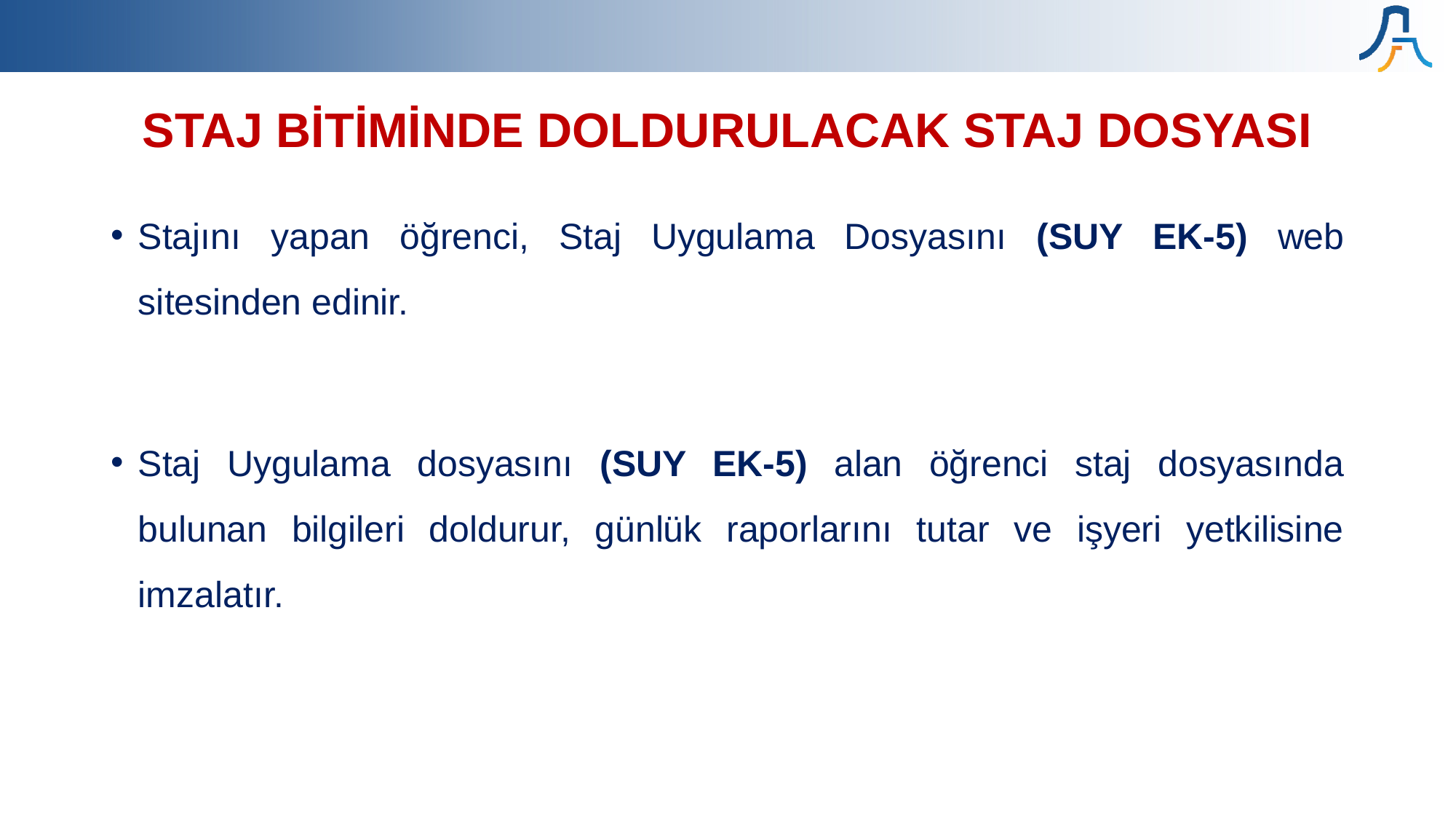

# STAJ BİTİMİNDE DOLDURULACAK STAJ DOSYASI
Stajını yapan öğrenci, Staj Uygulama Dosyasını (SUY EK-5) web sitesinden edinir.

Staj Uygulama dosyasını (SUY EK-5) alan öğrenci staj dosyasında bulunan bilgileri doldurur, günlük raporlarını tutar ve işyeri yetkilisine imzalatır.